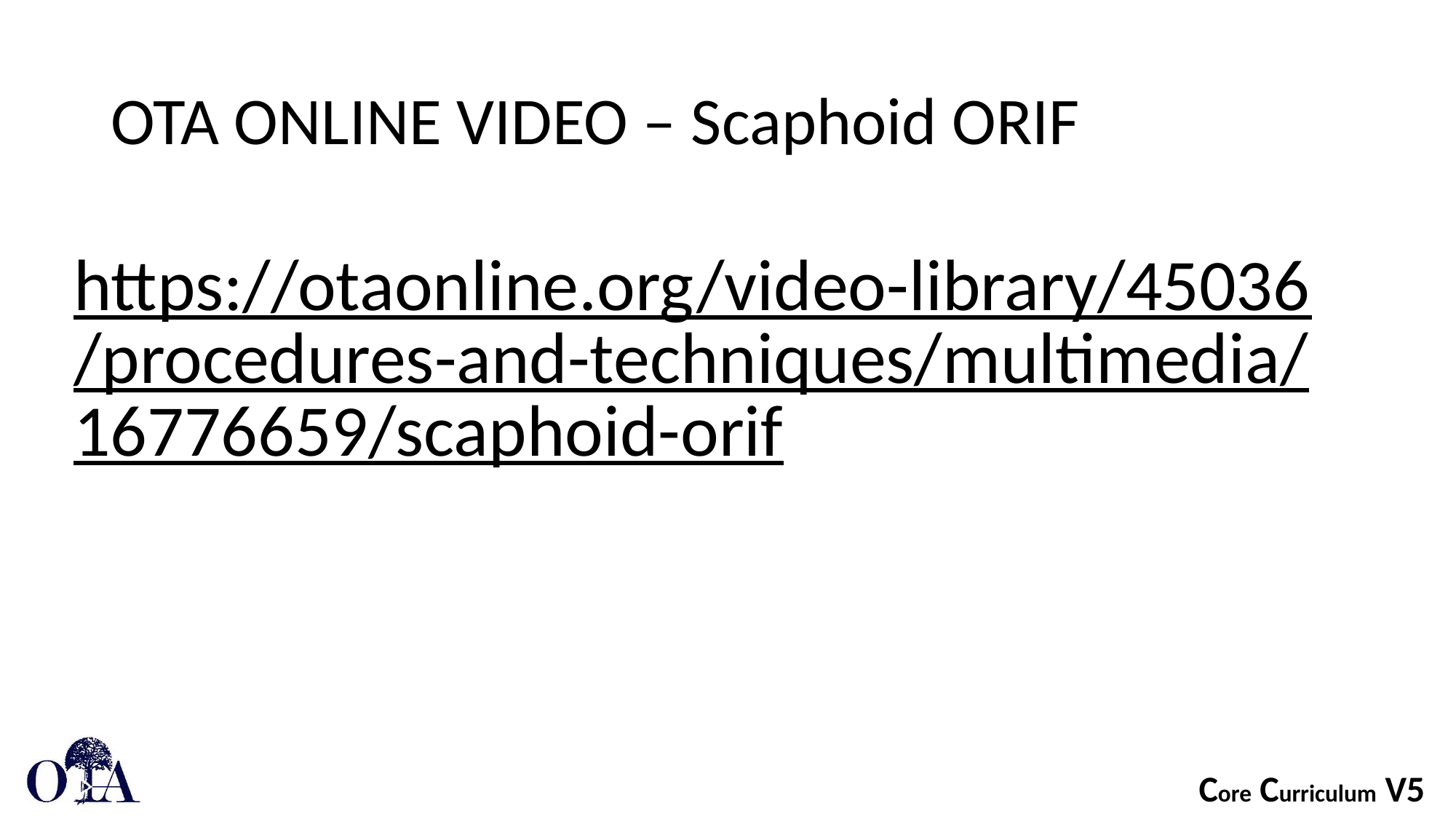

# OTA ONLINE VIDEO – Scaphoid ORIF
https://otaonline.org/video-library/45036/procedures-and-techniques/multimedia/16776659/scaphoid-orif